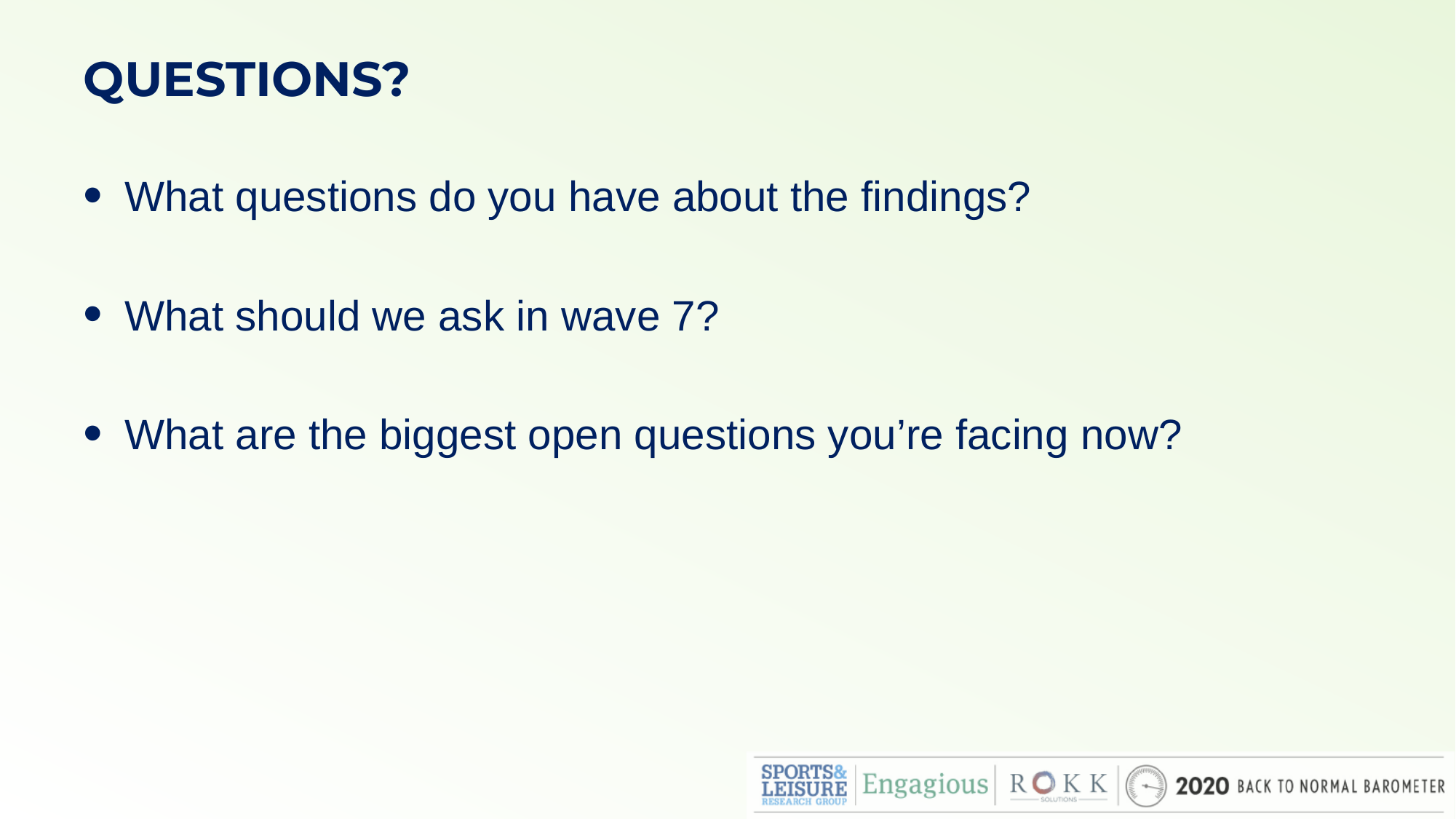

# Questions?
What questions do you have about the findings?

What should we ask in wave 7?

What are the biggest open questions you’re facing now?